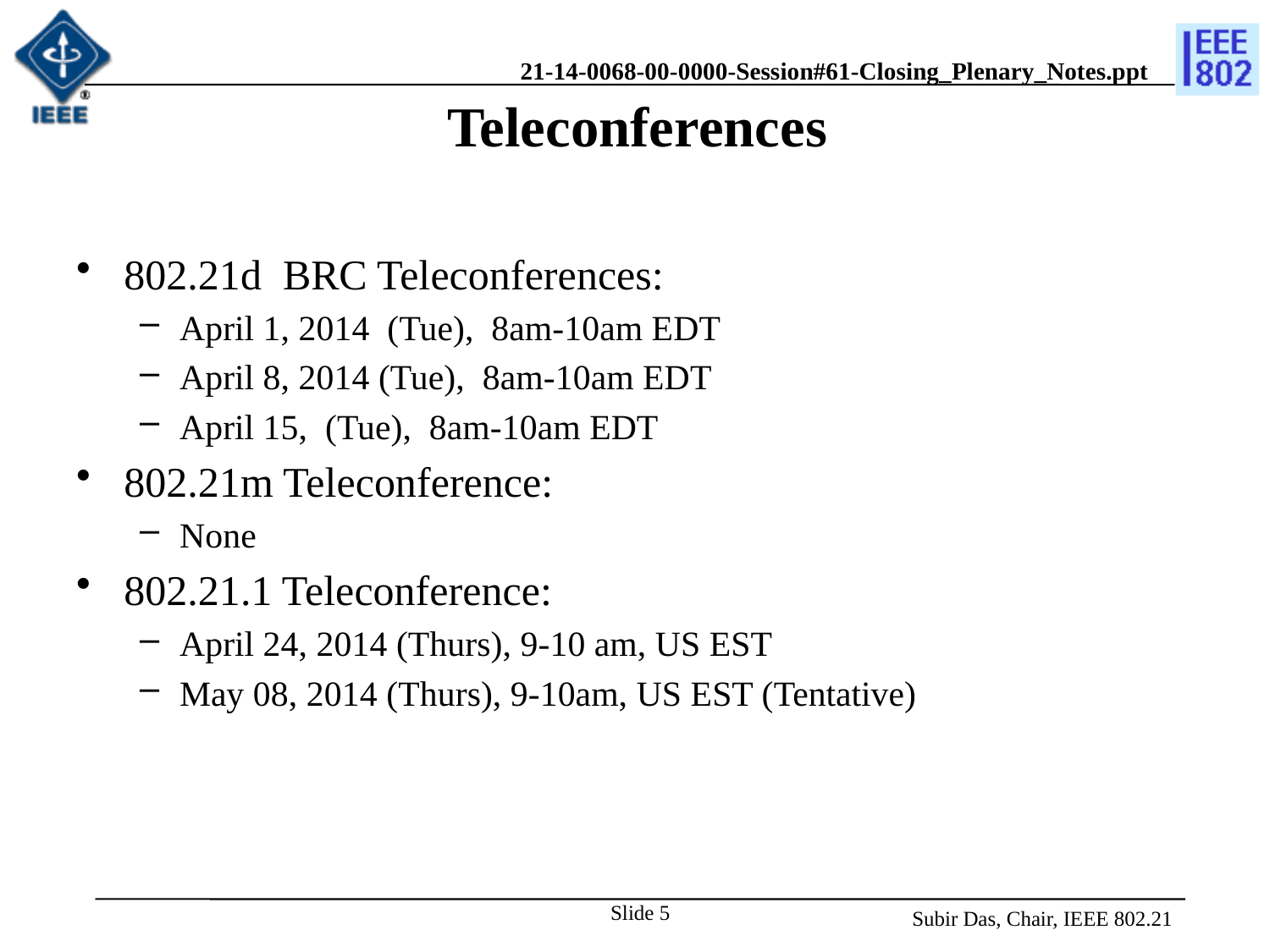

# Teleconferences

802.21d  BRC Teleconferences:
April 1, 2014  (Tue),  8am-10am EDT
April 8, 2014 (Tue),  8am-10am EDT
April 15,  (Tue),  8am-10am EDT
802.21m Teleconference:
None
802.21.1 Teleconference:
April 24, 2014 (Thurs), 9-10 am, US EST
May 08, 2014 (Thurs), 9-10am, US EST (Tentative)

Slide 5
Subir Das, Chair, IEEE 802.21